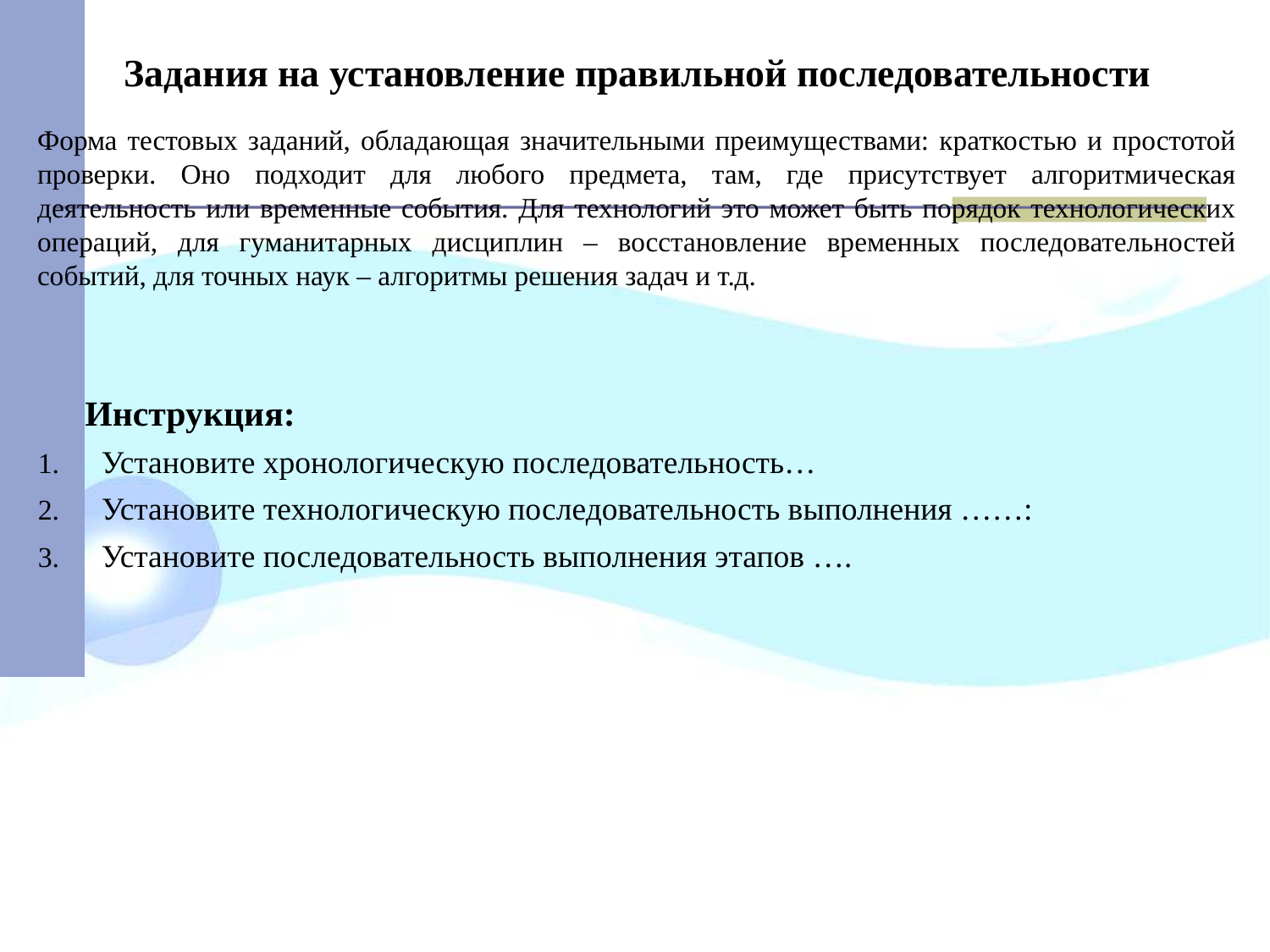

# Задания на установление правильной последовательности
Форма тестовых заданий, обладающая значительными преимуществами: краткостью и простотой проверки. Оно подходит для любого предмета, там, где присутствует алгоритмическая деятельность или временные события. Для технологий это может быть порядок технологических операций, для гуманитарных дисциплин – восстановление временных последовательностей событий, для точных наук – алгоритмы решения задач и т.д.

	Инструкция:
Установите хронологическую последовательность…
Установите технологическую последовательность выполнения ……:
Установите последовательность выполнения этапов ….